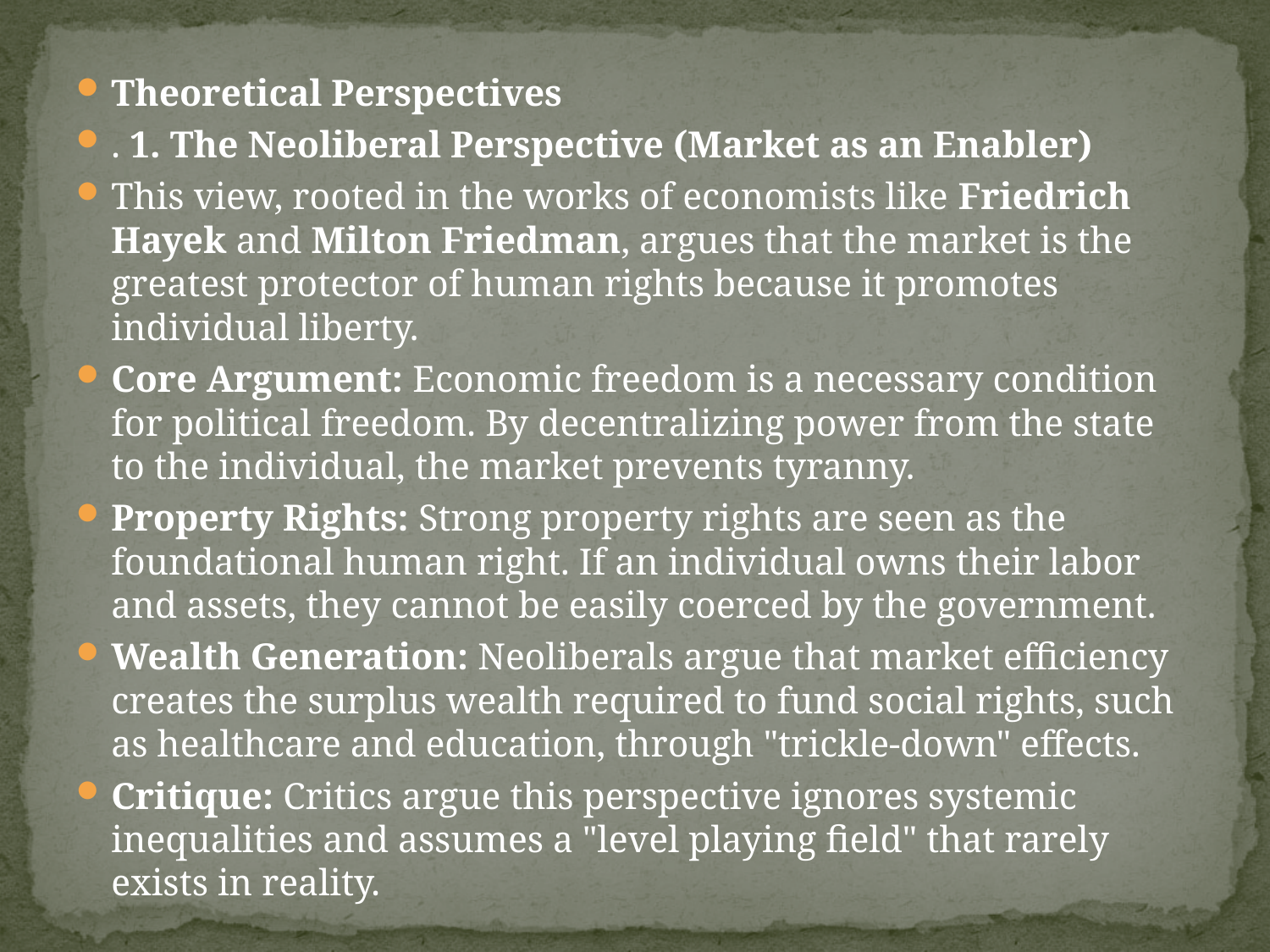

#
Theoretical Perspectives
. 1. The Neoliberal Perspective (Market as an Enabler)
This view, rooted in the works of economists like Friedrich Hayek and Milton Friedman, argues that the market is the greatest protector of human rights because it promotes individual liberty.
Core Argument: Economic freedom is a necessary condition for political freedom. By decentralizing power from the state to the individual, the market prevents tyranny.
Property Rights: Strong property rights are seen as the foundational human right. If an individual owns their labor and assets, they cannot be easily coerced by the government.
Wealth Generation: Neoliberals argue that market efficiency creates the surplus wealth required to fund social rights, such as healthcare and education, through "trickle-down" effects.
Critique: Critics argue this perspective ignores systemic inequalities and assumes a "level playing field" that rarely exists in reality.